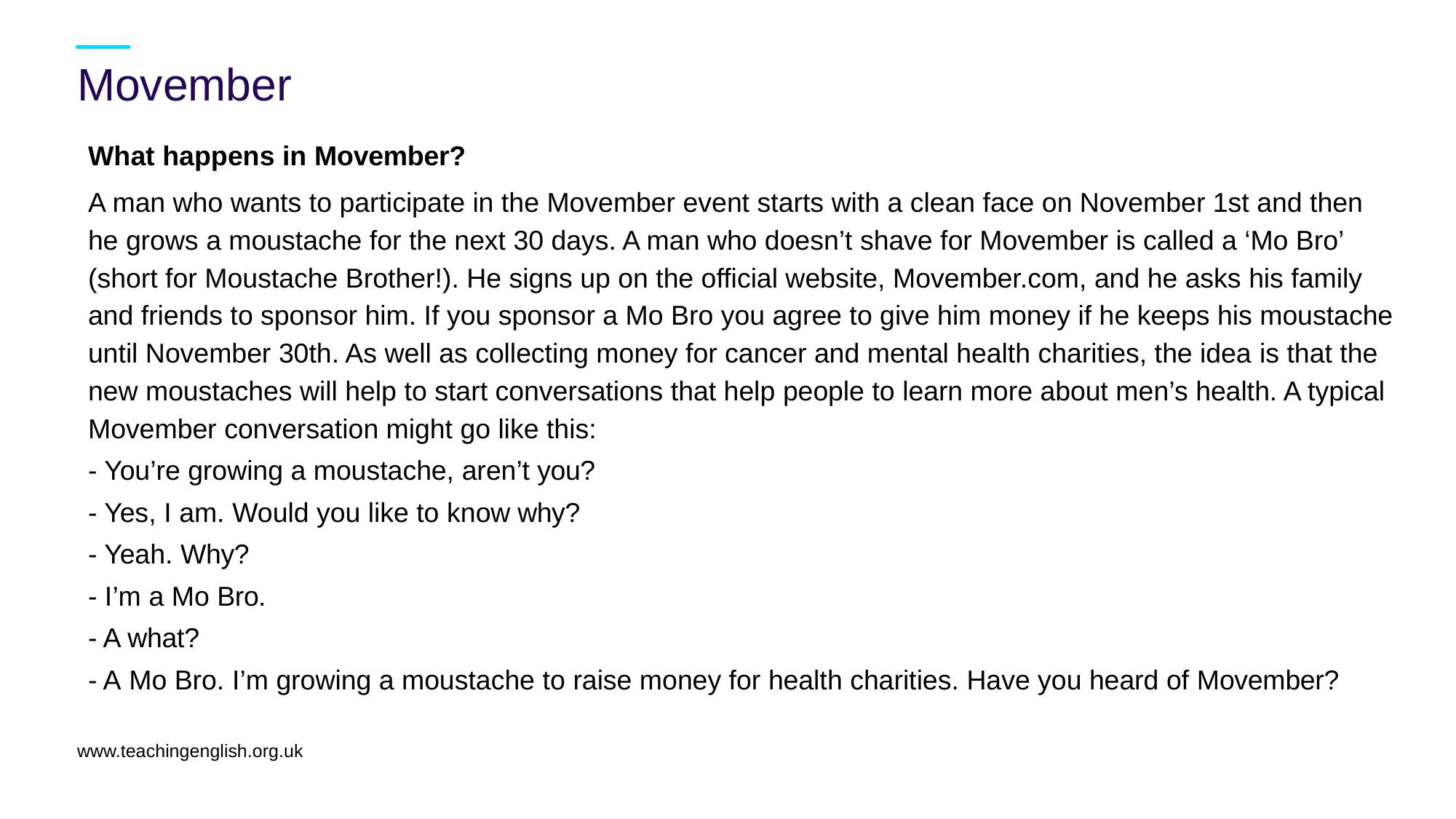

# Movember
What happens in Movember?
A man who wants to participate in the Movember event starts with a clean face on November 1st and then he grows a moustache for the next 30 days. A man who doesn’t shave for Movember is called a ‘Mo Bro’ (short for Moustache Brother!). He signs up on the official website, Movember.com, and he asks his family and friends to sponsor him. If you sponsor a Mo Bro you agree to give him money if he keeps his moustache until November 30th. As well as collecting money for cancer and mental health charities, the idea is that the new moustaches will help to start conversations that help people to learn more about men’s health. A typical Movember conversation might go like this:
- You’re growing a moustache, aren’t you?
- Yes, I am. Would you like to know why?
- Yeah. Why?
- I’m a Mo Bro.
- A what?
- A Mo Bro. I’m growing a moustache to raise money for health charities. Have you heard of Movember?

www.teachingenglish.org.uk